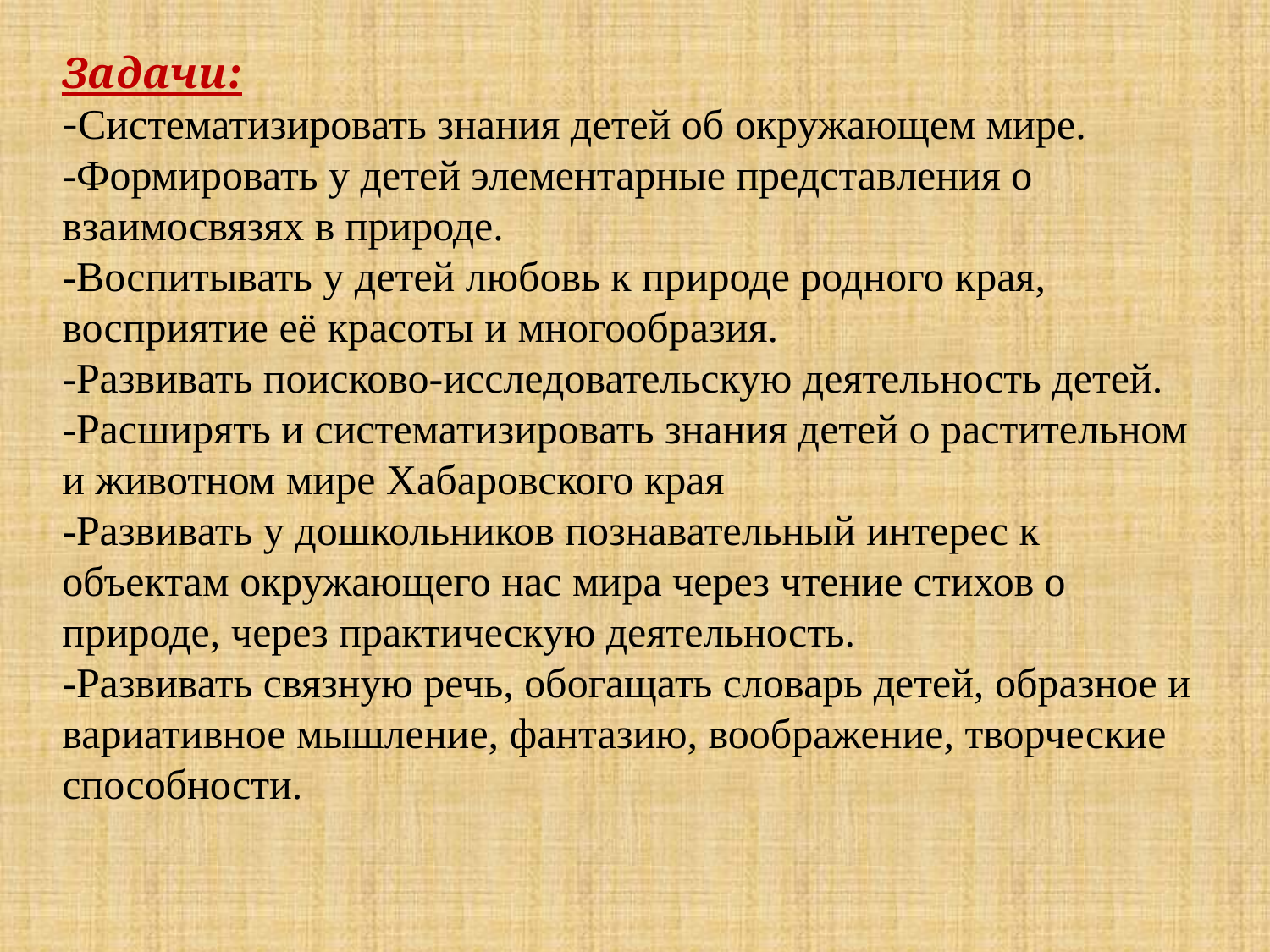

Задачи:
-Систематизировать знания детей об окружающем мире.
-Формировать у детей элементарные представления о взаимосвязях в природе.
-Воспитывать у детей любовь к природе родного края, восприятие её красоты и многообразия.
-Развивать поисково-исследовательскую деятельность детей.
-Расширять и систематизировать знания детей о растительном и животном мире Хабаровского края
-Развивать у дошкольников познавательный интерес к объектам окружающего нас мира через чтение стихов о природе, через практическую деятельность.
-Развивать связную речь, обогащать словарь детей, образное и вариативное мышление, фантазию, воображение, творческие способности.